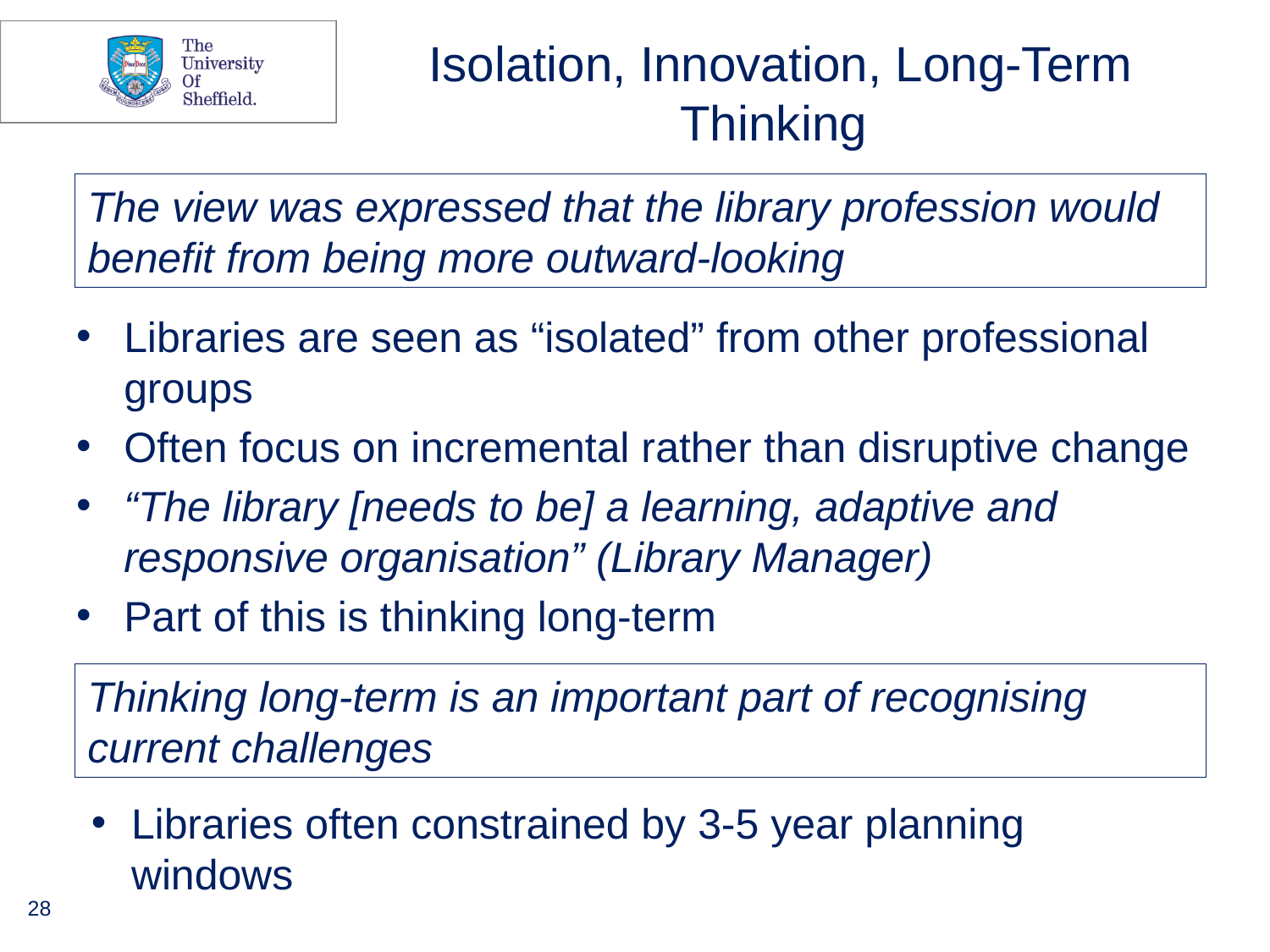

# Isolation, Innovation, Long-Term Thinking
The view was expressed that the library profession would benefit from being more outward-looking
Libraries are seen as “isolated” from other professional groups
Often focus on incremental rather than disruptive change
“The library [needs to be] a learning, adaptive and responsive organisation” (Library Manager)
Part of this is thinking long-term

Thinking long-term is an important part of recognising current challenges
Libraries often constrained by 3-5 year planning windows
28